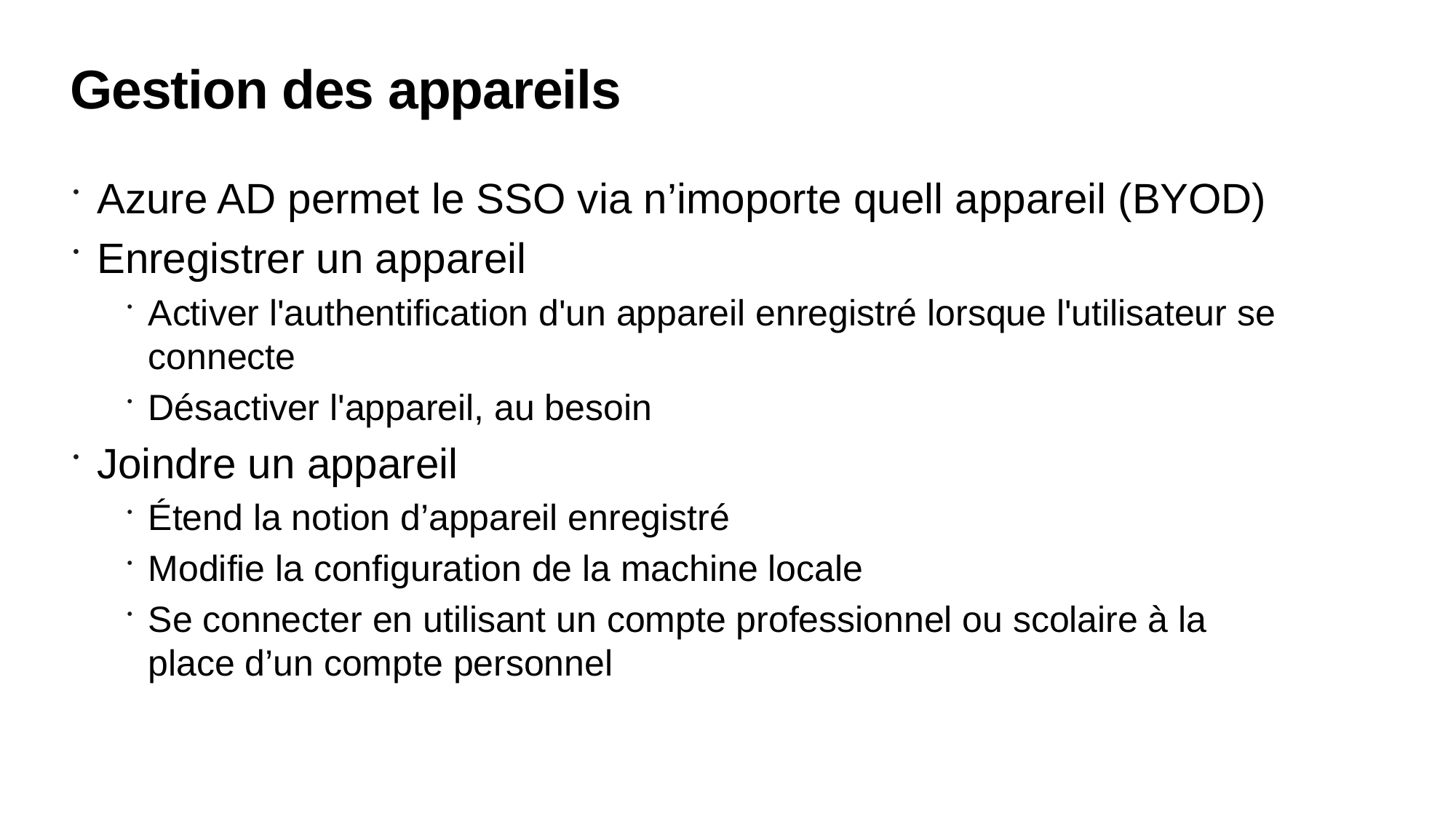

# Gestion des appareils
Azure AD permet le SSO via n’imoporte quell appareil (BYOD)
Enregistrer un appareil
Activer l'authentification d'un appareil enregistré lorsque l'utilisateur se connecte
Désactiver l'appareil, au besoin
Joindre un appareil
Étend la notion d’appareil enregistré
Modifie la configuration de la machine locale
Se connecter en utilisant un compte professionnel ou scolaire à la place d’un compte personnel